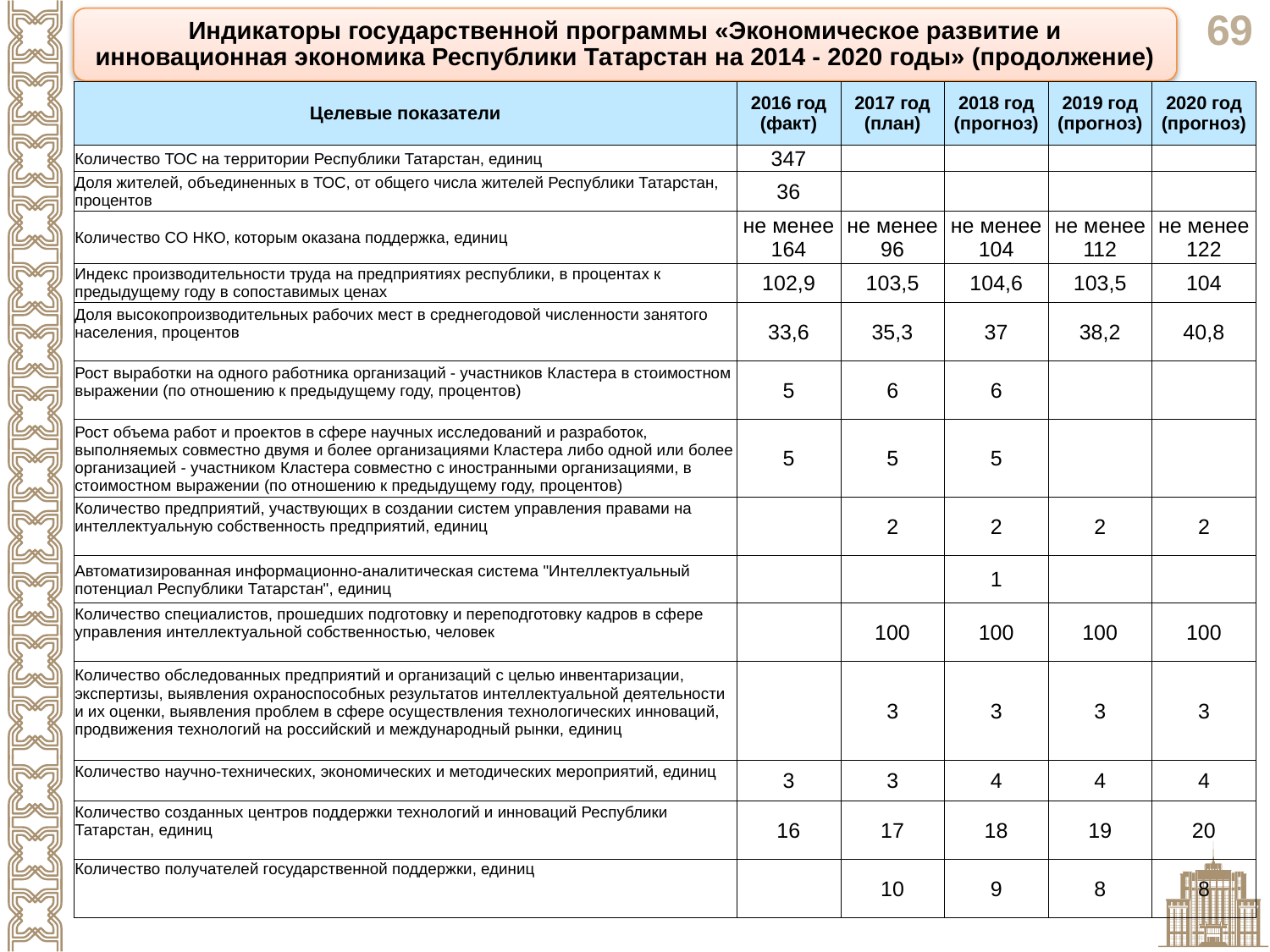

Индикаторы государственной программы «Экономическое развитие и инновационная экономика Республики Татарстан на 2014 - 2020 годы» (продолжение)
| Целевые показатели | 2016 год (факт) | 2017 год (план) | 2018 год (прогноз) | 2019 год (прогноз) | 2020 год (прогноз) |
| --- | --- | --- | --- | --- | --- |
| Количество ТОС на территории Республики Татарстан, единиц | 347 |  |  |  |  |
| Доля жителей, объединенных в ТОС, от общего числа жителей Республики Татарстан, процентов | 36 |  |  |  |  |
| Количество СО НКО, которым оказана поддержка, единиц | не менее 164 | не менее 96 | не менее 104 | не менее 112 | не менее 122 |
| Индекс производительности труда на предприятиях республики, в процентах к предыдущему году в сопоставимых ценах | 102,9 | 103,5 | 104,6 | 103,5 | 104 |
| Доля высокопроизводительных рабочих мест в среднегодовой численности занятого населения, процентов | 33,6 | 35,3 | 37 | 38,2 | 40,8 |
| Рост выработки на одного работника организаций - участников Кластера в стоимостном выражении (по отношению к предыдущему году, процентов) | 5 | 6 | 6 |  |  |
| Рост объема работ и проектов в сфере научных исследований и разработок, выполняемых совместно двумя и более организациями Кластера либо одной или более организацией - участником Кластера совместно с иностранными организациями, в стоимостном выражении (по отношению к предыдущему году, процентов) | 5 | 5 | 5 |  |  |
| Количество предприятий, участвующих в создании систем управления правами на интеллектуальную собственность предприятий, единиц |  | 2 | 2 | 2 | 2 |
| Автоматизированная информационно-аналитическая система "Интеллектуальный потенциал Республики Татарстан", единиц |  |  | 1 |  |  |
| Количество специалистов, прошедших подготовку и переподготовку кадров в сфере управления интеллектуальной собственностью, человек |  | 100 | 100 | 100 | 100 |
| Количество обследованных предприятий и организаций с целью инвентаризации, экспертизы, выявления охраноспособных результатов интеллектуальной деятельности и их оценки, выявления проблем в сфере осуществления технологических инноваций, продвижения технологий на российский и международный рынки, единиц |  | 3 | 3 | 3 | 3 |
| Количество научно-технических, экономических и методических мероприятий, единиц | 3 | 3 | 4 | 4 | 4 |
| Количество созданных центров поддержки технологий и инноваций Республики Татарстан, единиц | 16 | 17 | 18 | 19 | 20 |
| Количество получателей государственной поддержки, единиц |  | 10 | 9 | 8 | 8 |